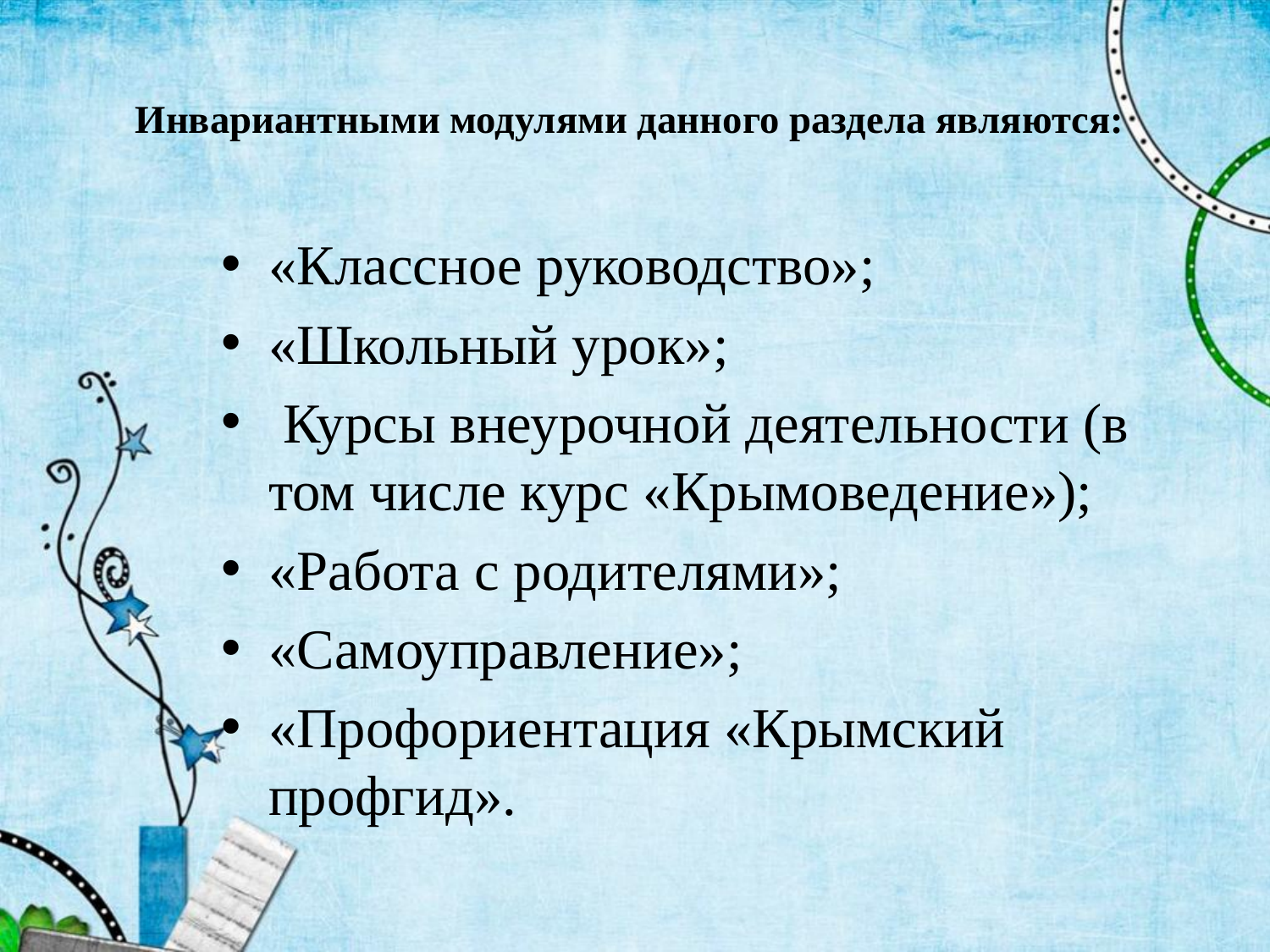

# Инвариантными модулями данного раздела являются:
«Классное руководство»;
«Школьный урок»;
 Курсы внеурочной деятельности (в том числе курс «Крымоведение»);
«Работа с родителями»;
«Самоуправление»;
«Профориентация «Крымский профгид».